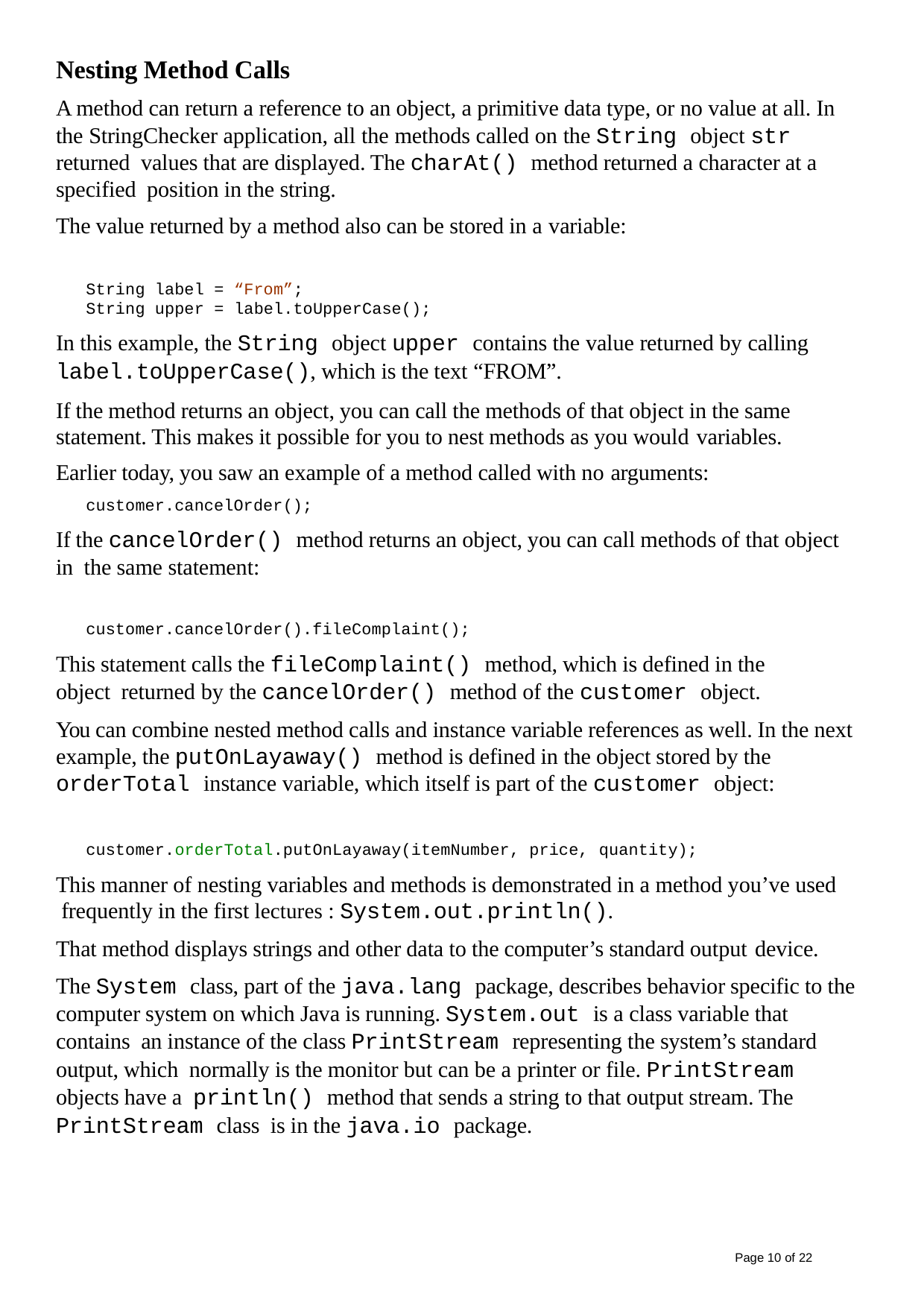

Nesting Method Calls
A method can return a reference to an object, a primitive data type, or no value at all. In  the StringChecker application, all the methods called on the String object str returned  values that are displayed. The charAt() method returned a character at a specified  position in the string.
The value returned by a method also can be stored in a variable:

String label = “From”;
String upper = label.toUpperCase();
In this example, the String object upper contains the value returned by calling
label.toUpperCase(), which is the text “FROM”.
If the method returns an object, you can call the methods of that object in the same  statement. This makes it possible for you to nest methods as you would variables.
Earlier today, you saw an example of a method called with no arguments:
customer.cancelOrder();
If the cancelOrder() method returns an object, you can call methods of that object in  the same statement:

customer.cancelOrder().fileComplaint();
This statement calls the fileComplaint() method, which is defined in the object  returned by the cancelOrder() method of the customer object.
You can combine nested method calls and instance variable references as well. In the next  example, the putOnLayaway() method is defined in the object stored by the  orderTotal instance variable, which itself is part of the customer object:

customer.orderTotal.putOnLayaway(itemNumber, price, quantity);
This manner of nesting variables and methods is demonstrated in a method you’ve used  frequently in the first lectures : System.out.println().
That method displays strings and other data to the computer’s standard output device.
The System class, part of the java.lang package, describes behavior specific to the  computer system on which Java is running. System.out is a class variable that contains  an instance of the class PrintStream representing the system’s standard output, which  normally is the monitor but can be a printer or file. PrintStream objects have a  println() method that sends a string to that output stream. The PrintStream class  is in the java.io package.
Page 10 of 22